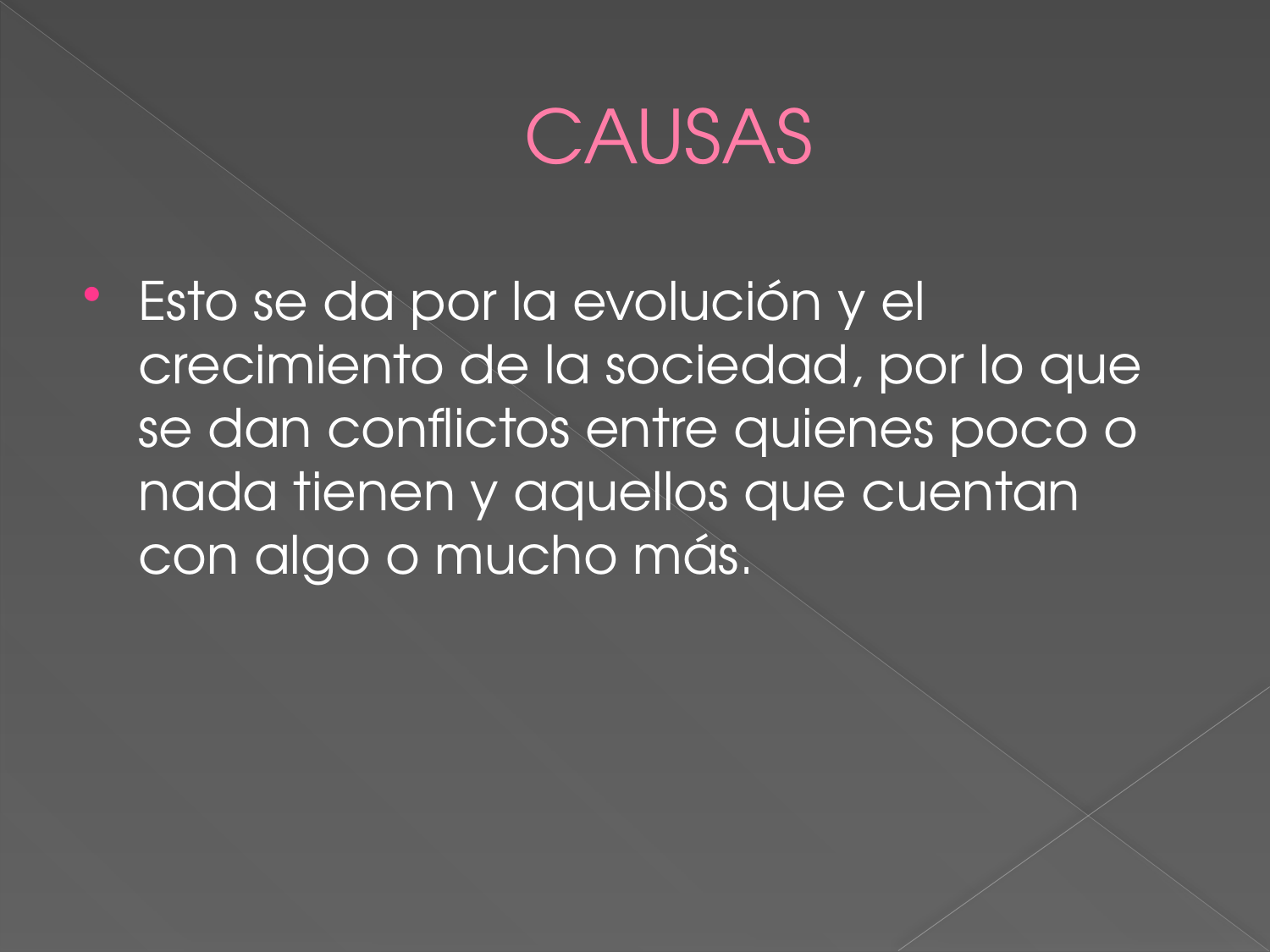

# CAUSAS
Esto se da por la evolución y el crecimiento de la sociedad, por lo que se dan conflictos entre quienes poco o nada tienen y aquellos que cuentan con algo o mucho más.